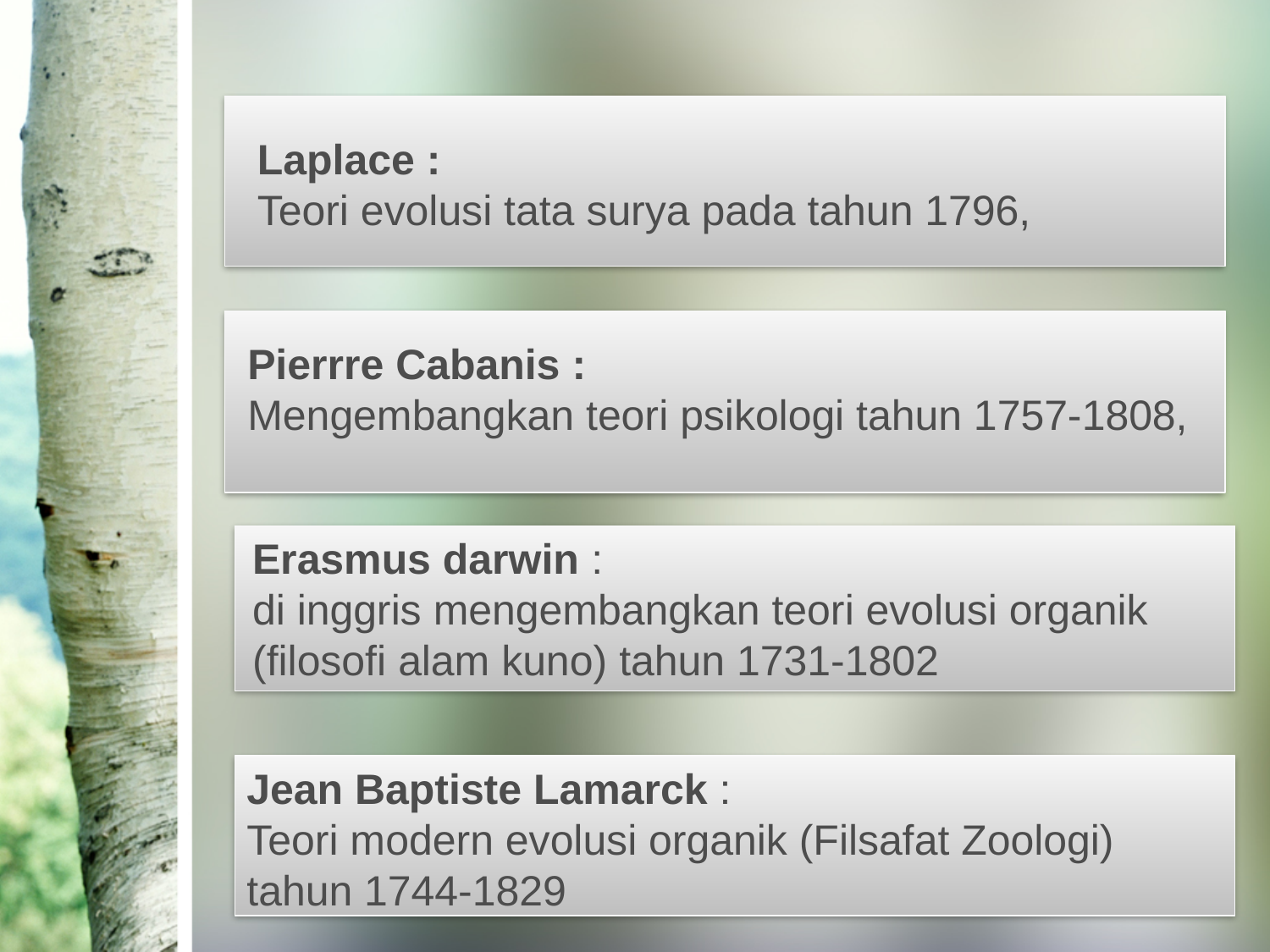

Laplace :
Teori evolusi tata surya pada tahun 1796,

Pierrre Cabanis :
Mengembangkan teori psikologi tahun 1757-1808,

Erasmus darwin :
di inggris mengembangkan teori evolusi organik (filosofi alam kuno) tahun 1731-1802
Jean Baptiste Lamarck :
Teori modern evolusi organik (Filsafat Zoologi) tahun 1744-1829